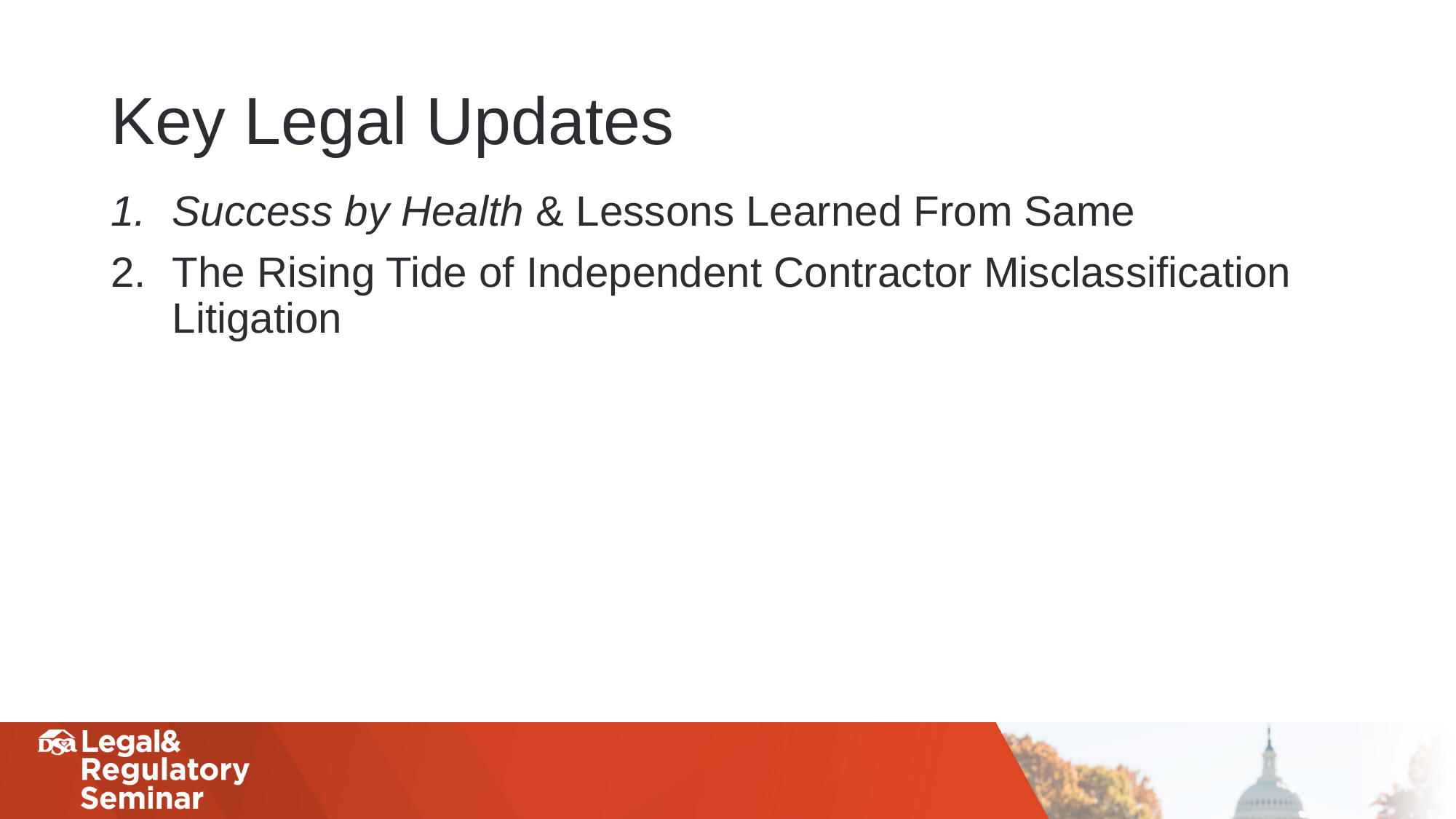

# Key Legal Updates
Success by Health & Lessons Learned From Same
The Rising Tide of Independent Contractor Misclassification Litigation